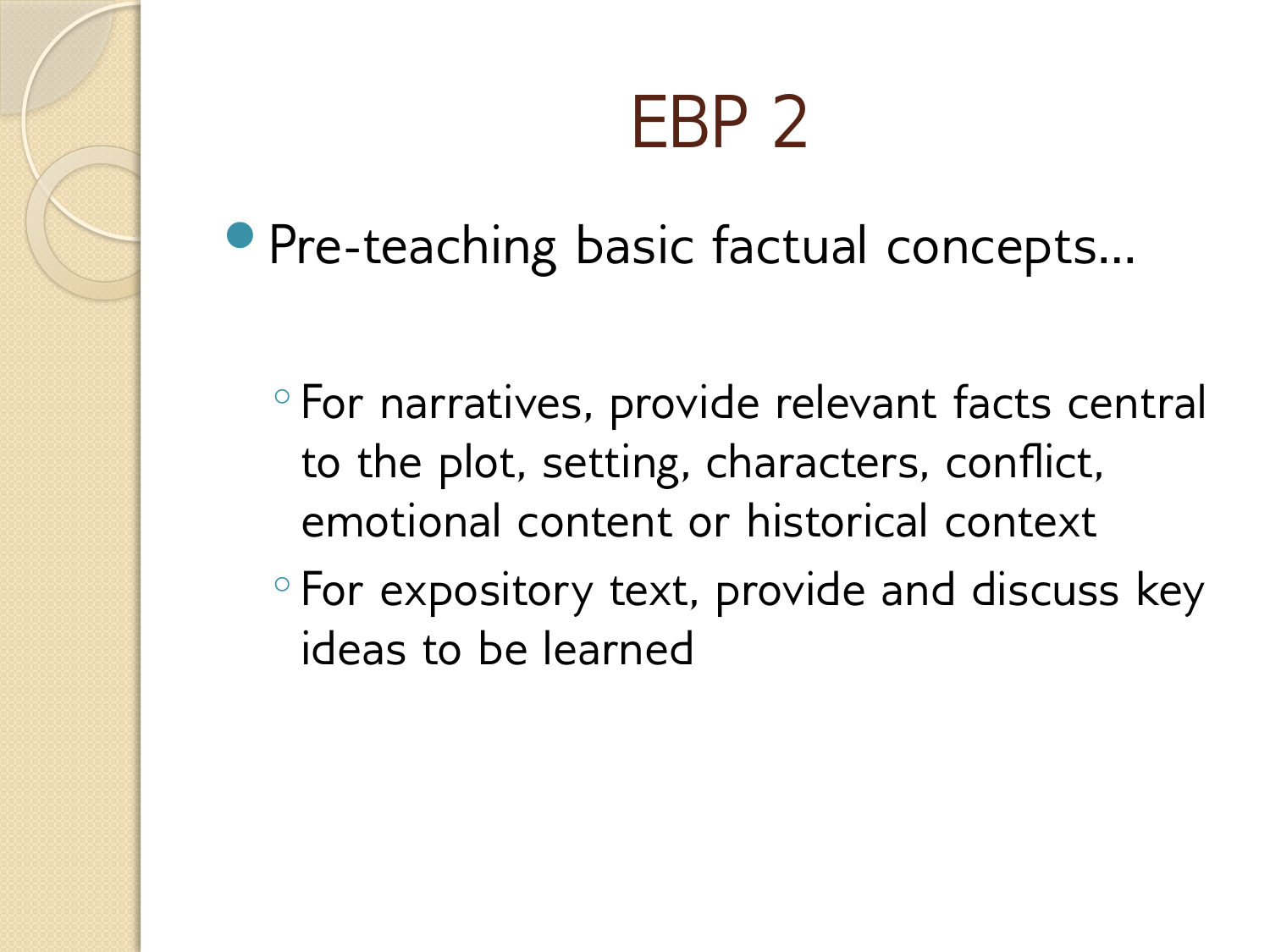

# EBP 2
Pre-teaching basic factual concepts…

For narratives, provide relevant facts central to the plot, setting, characters, conflict, emotional content or historical context
For expository text, provide and discuss key ideas to be learned